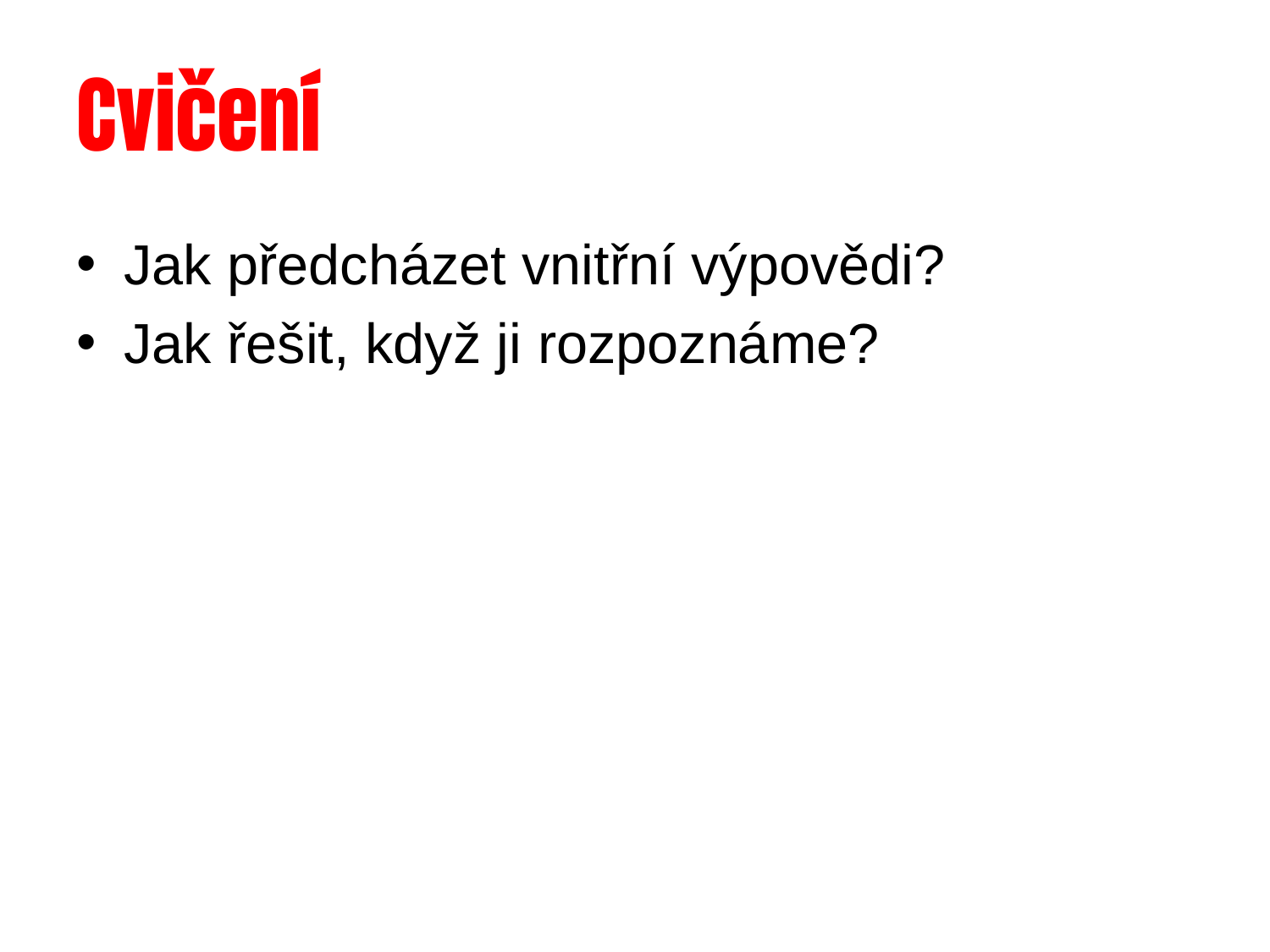

# Cvičení
Jak předcházet vnitřní výpovědi?
Jak řešit, když ji rozpoznáme?